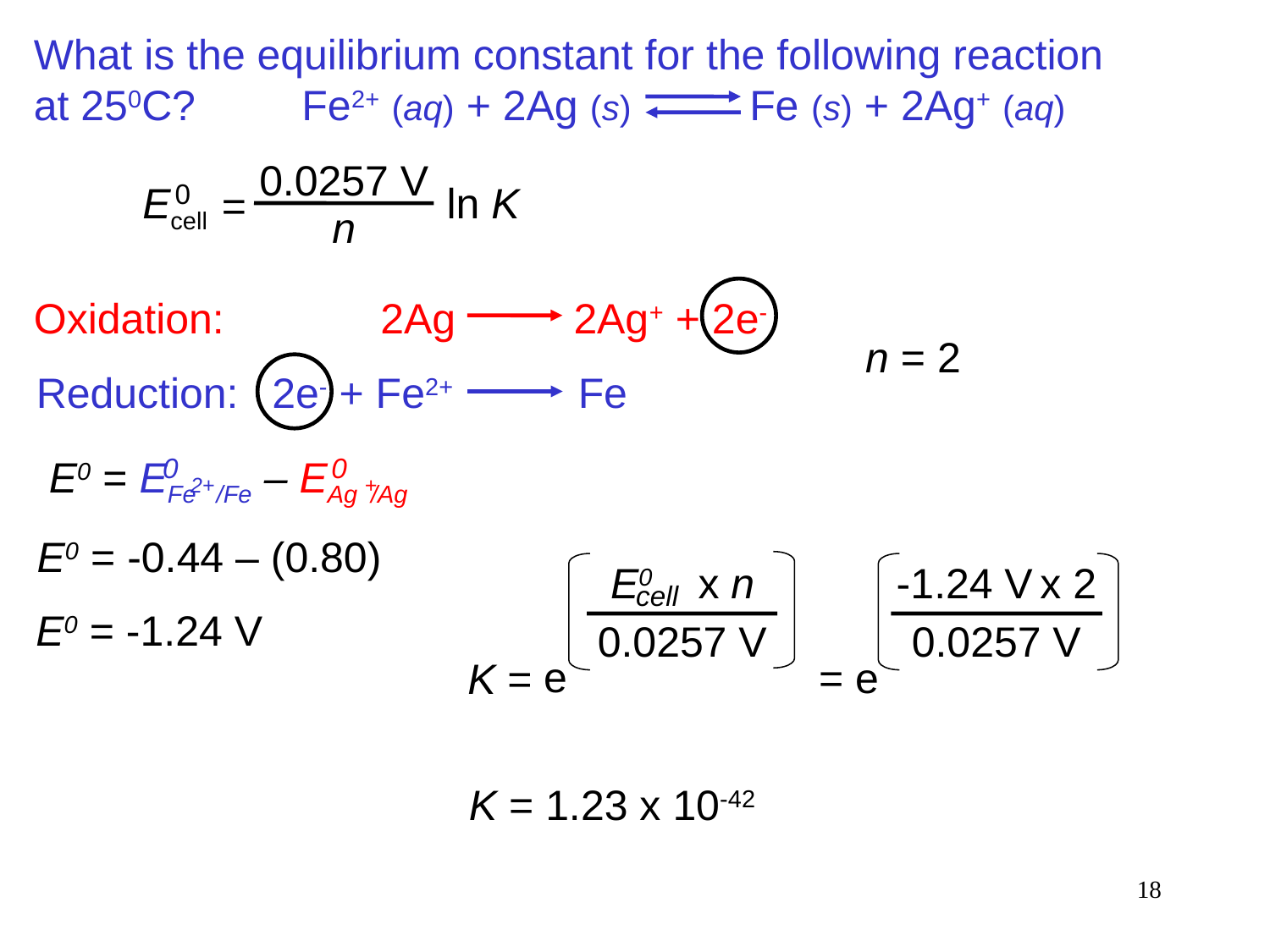

What is the equilibrium constant for the following reaction at 250C?         Fe2+ (aq) + 2Ag (s)          Fe (s) + 2Ag+ (aq)

0.0257 V
ln K
n

=
0
Ecell

Oxidation:
2Ag          2Ag+ + 2e-

n = 2
Reduction:
2e- + Fe2+           Fe

E0 = EFe   /Fe – EAg  /Ag

0
0
2+
+
E0 = -0.44 – (0.80)

E0
cell
x n
0.0257 V

e
K =
-1.24 V
x 2

0.0257 V

 = e
E0 = -1.24 V

K = 1.23 x 10-42
18